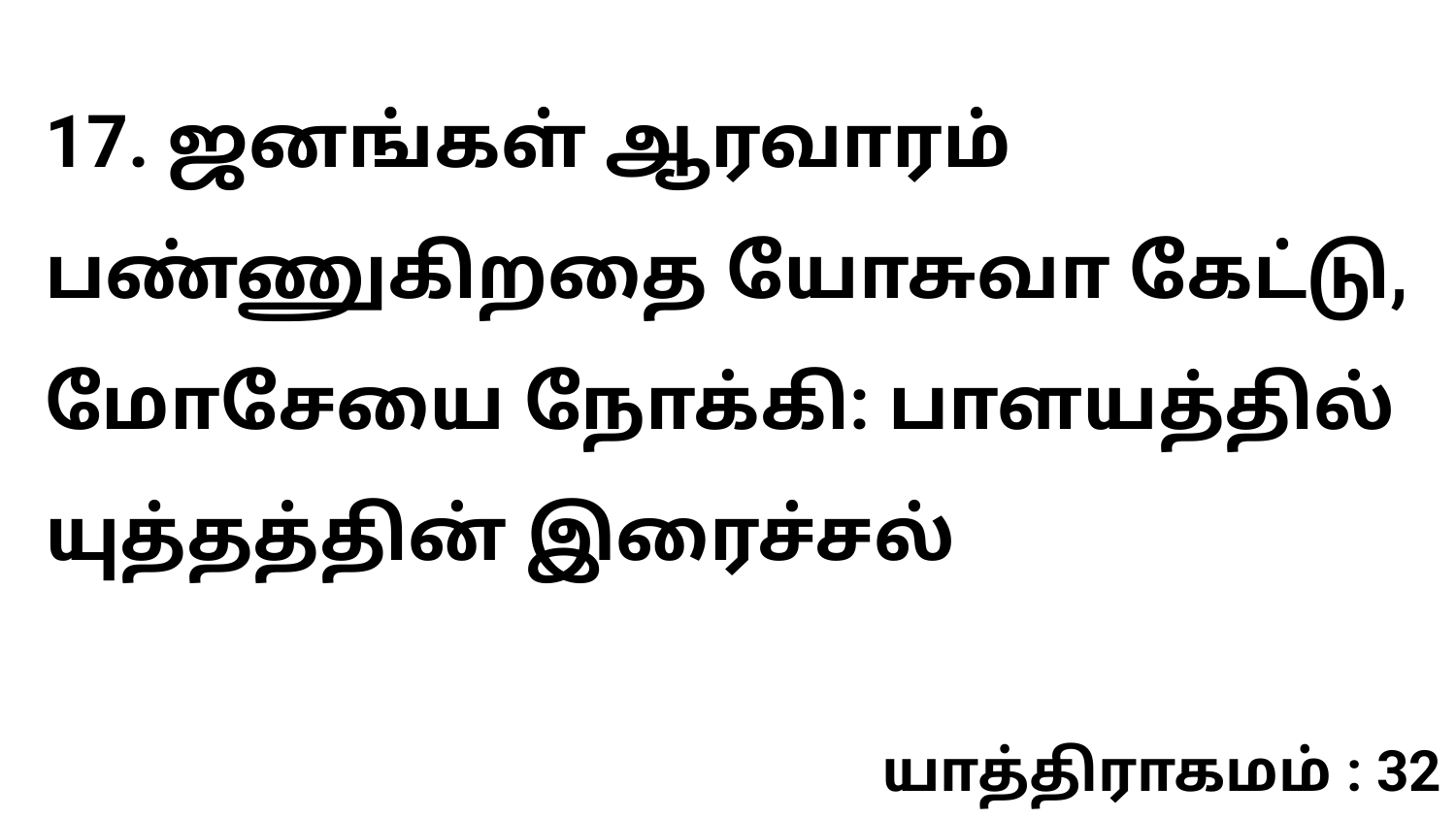

17. ஜனங்கள் ஆரவாரம் பண்ணுகிறதை யோசுவா கேட்டு, மோசேயை நோக்கி: பாளயத்தில் யுத்தத்தின் இரைச்சல்
யாத்திராகமம் : 32